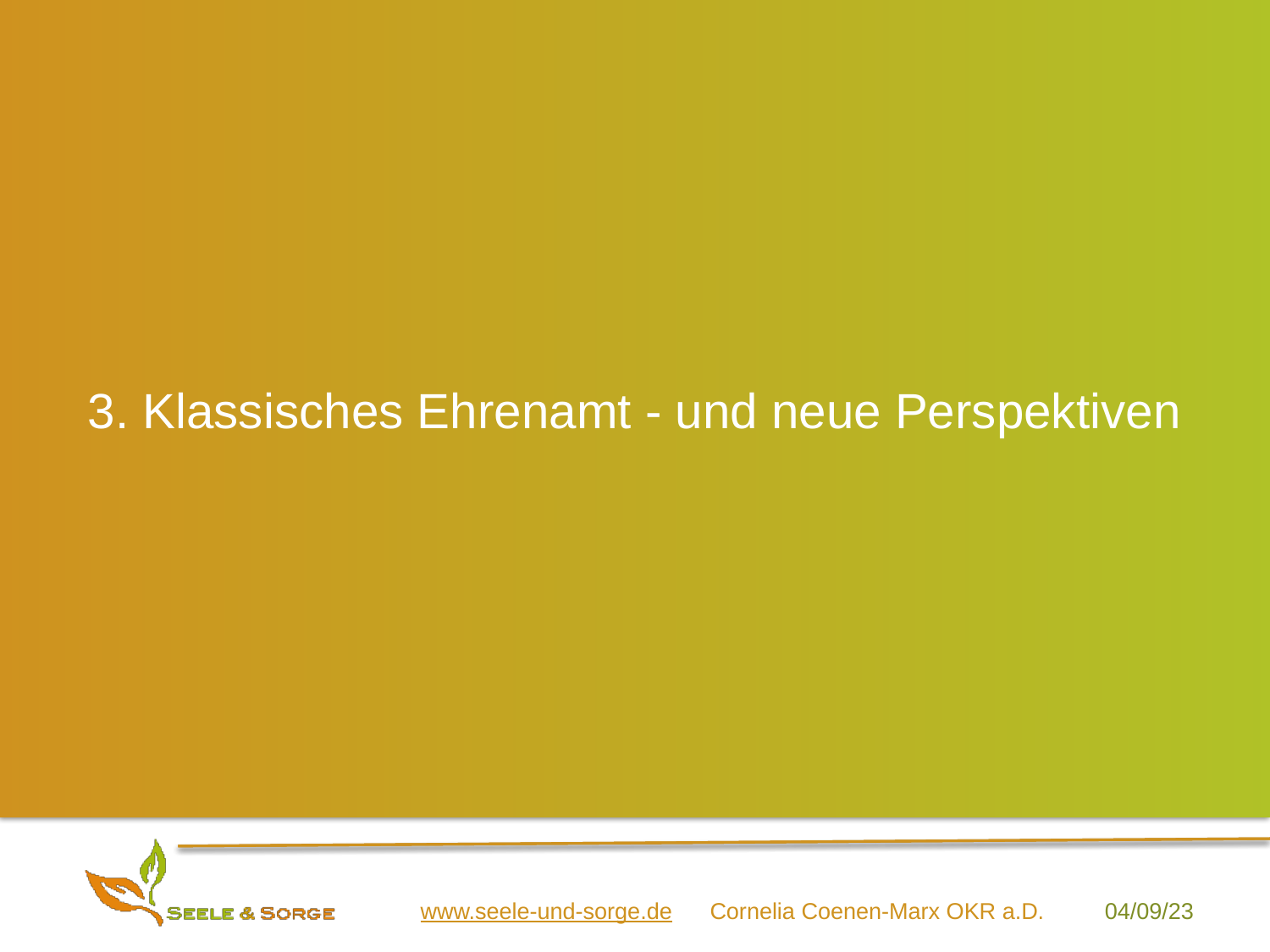

# 3. Klassisches Ehrenamt - und neue Perspektiven